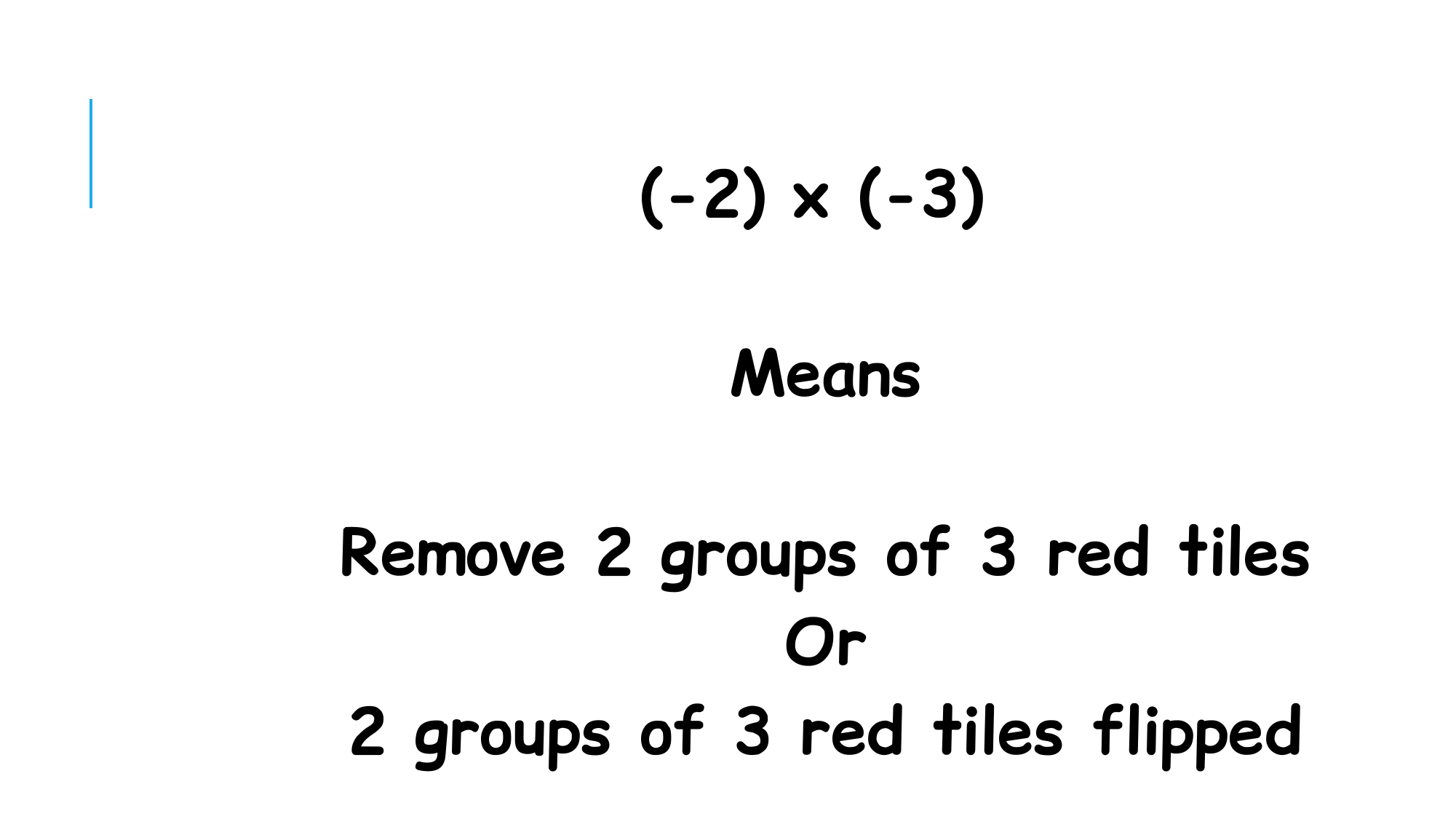

(-2) x (-3)

Means

Remove 2 groups of 3 red tiles
Or
2 groups of 3 red tiles flipped